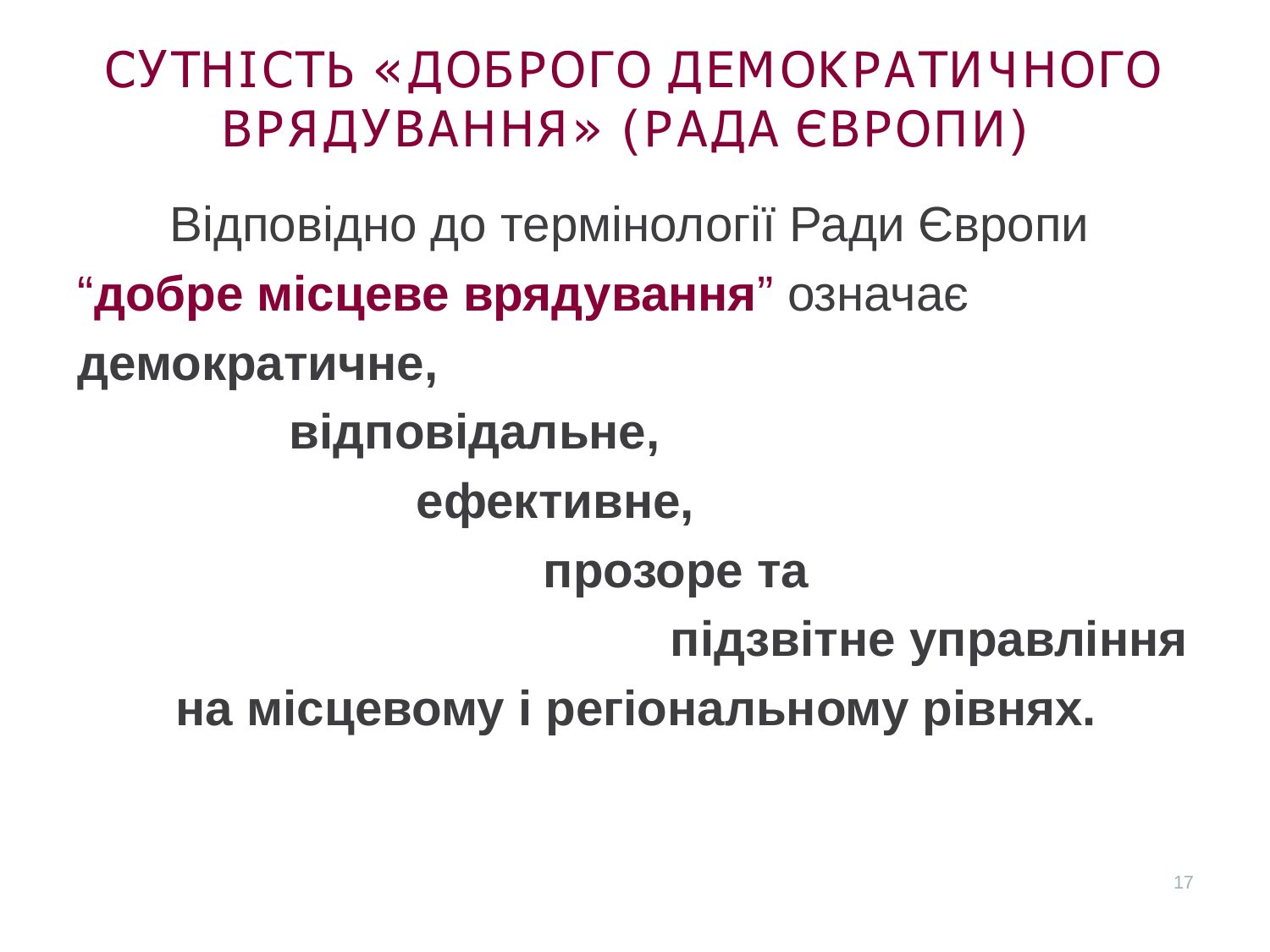

Сутність «доброго демократичного врядування» (Рада Європи)
Відповідно до термінології Ради Європи
“добре місцеве врядування” означає
демократичне,
		відповідальне,
			ефективне,
				прозоре та
					підзвітне управління
на місцевому і регіональному рівнях.
17